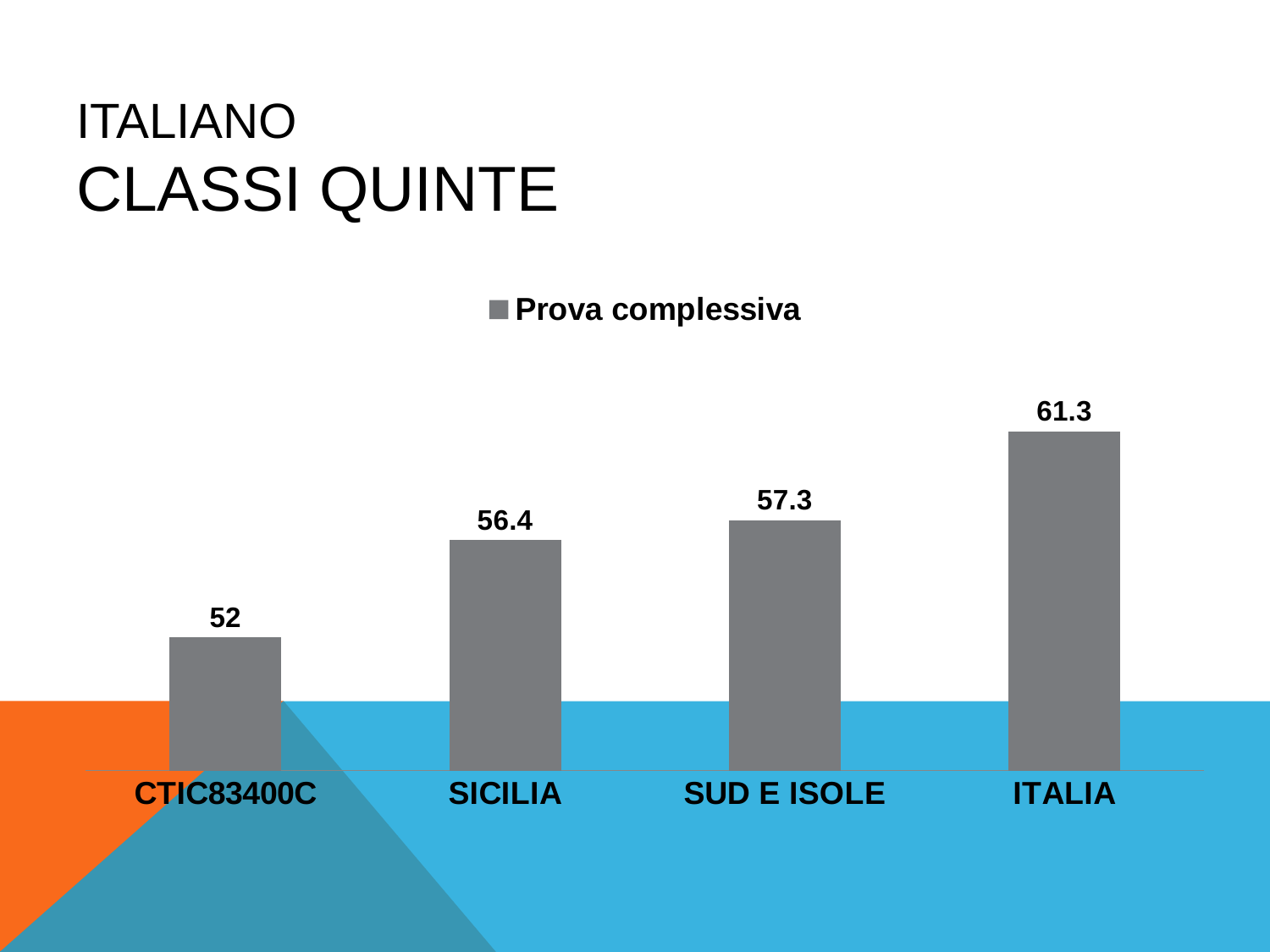

# ITALIANO classi QUINTE

### Chart

| Category | Prova complessiva |
|---|---|
| CTIC83400C | 52.0 |
| SICILIA | 56.4 |
| SUD E ISOLE | 57.3 |
| ITALIA | 61.3 |